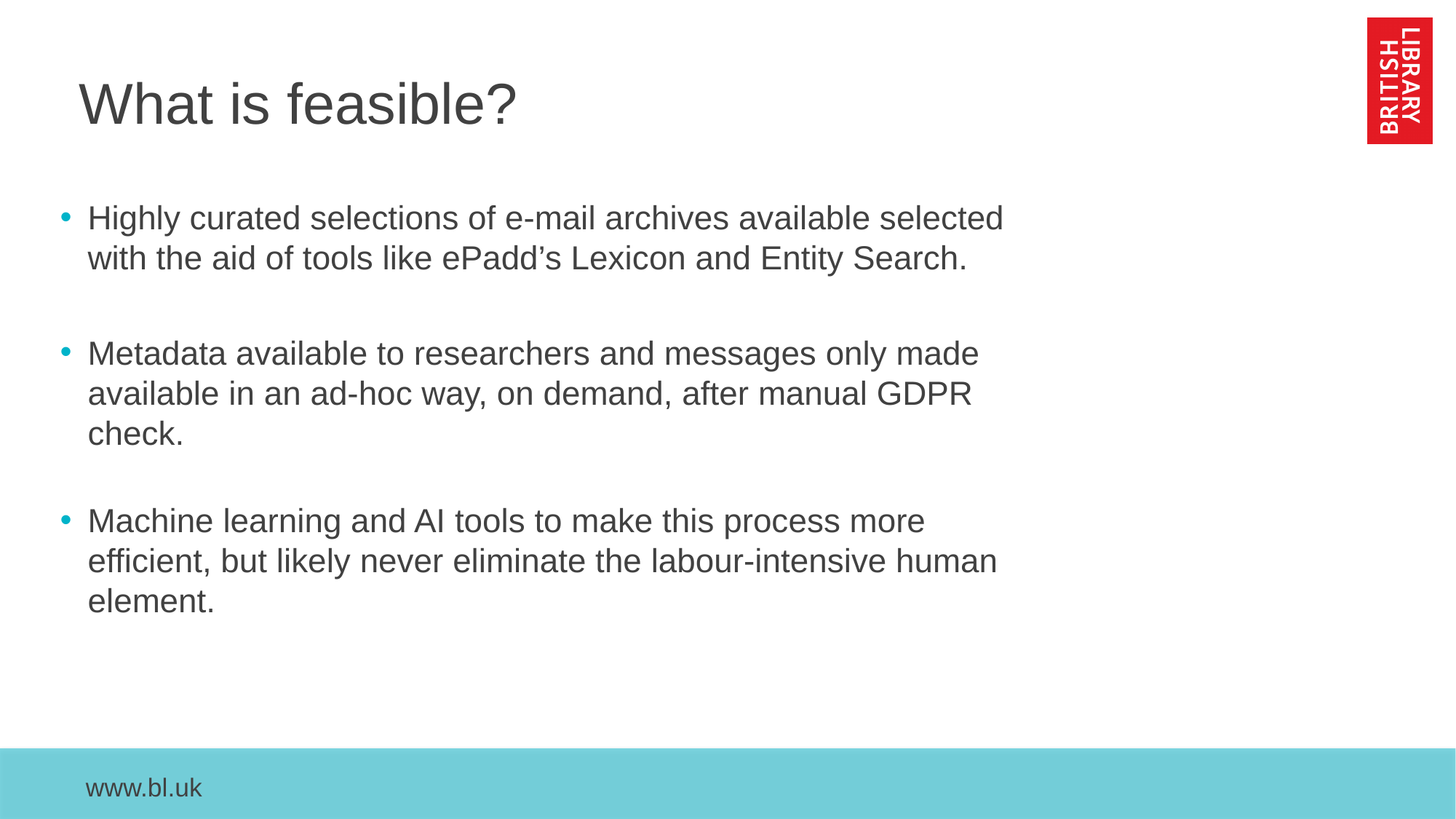

# What is feasible?
Highly curated selections of e-mail archives available selected with the aid of tools like ePadd’s Lexicon and Entity Search.

Metadata available to researchers and messages only made available in an ad-hoc way, on demand, after manual GDPR check.
Machine learning and AI tools to make this process more efficient, but likely never eliminate the labour-intensive human element.
18